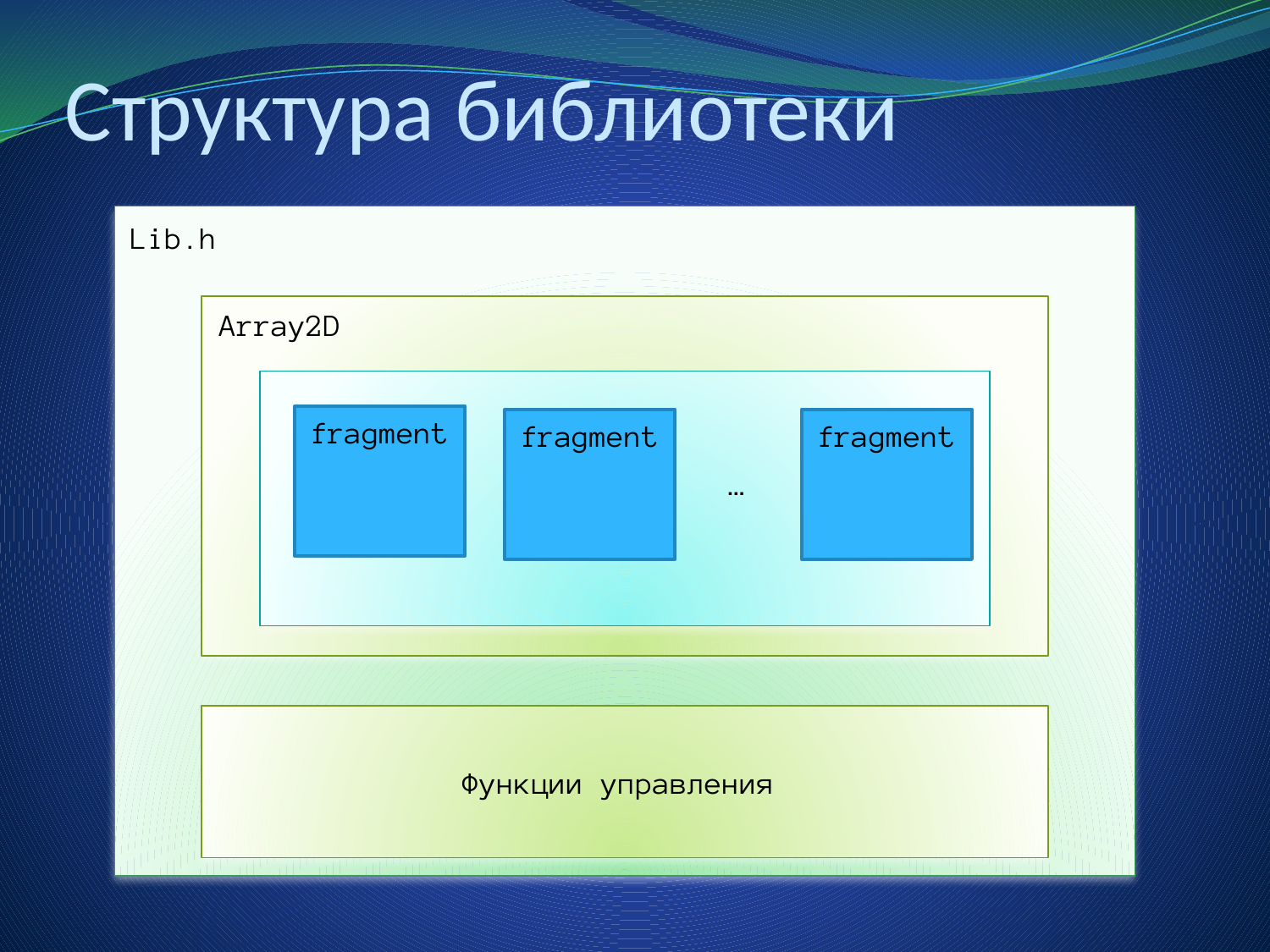

# Структура библиотеки

Lib.h

Array2D

fragment

fragment

fragment
…

Функции управления